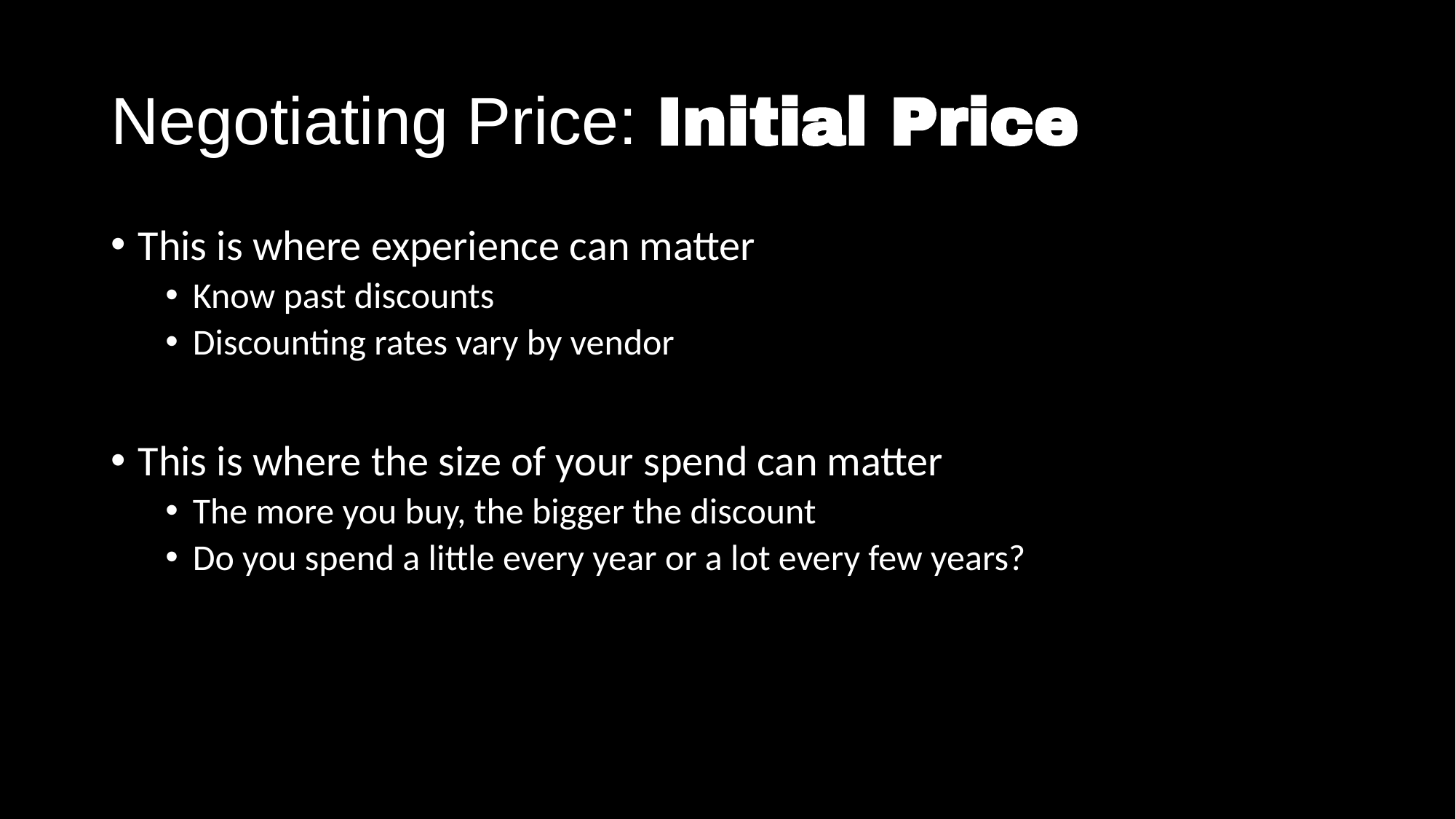

# Negotiating Price: Initial Price
This is where experience can matter
Know past discounts
Discounting rates vary by vendor

This is where the size of your spend can matter
The more you buy, the bigger the discount
Do you spend a little every year or a lot every few years?